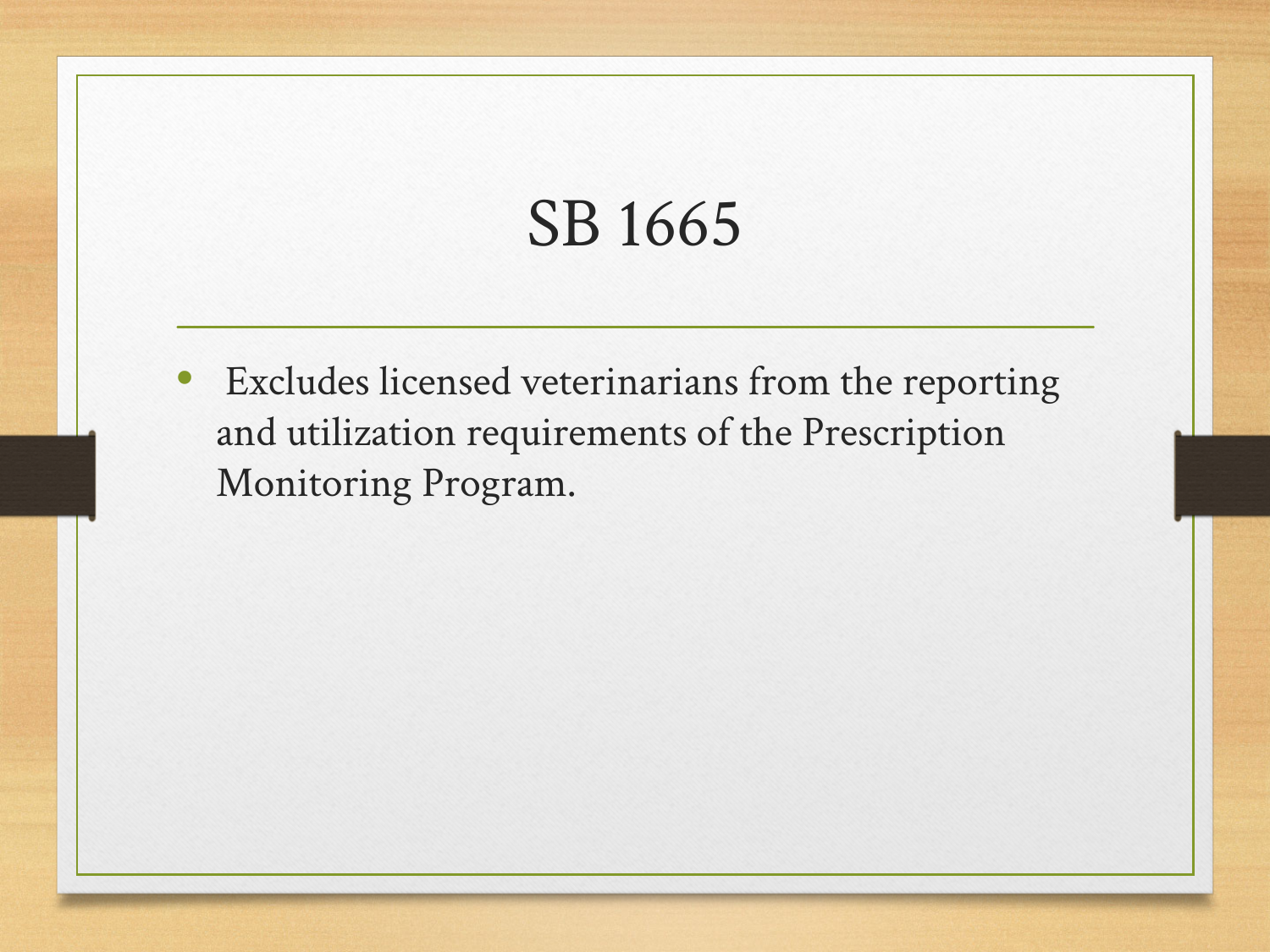

# SB 1665
 Excludes licensed veterinarians from the reporting and utilization requirements of the Prescription Monitoring Program.